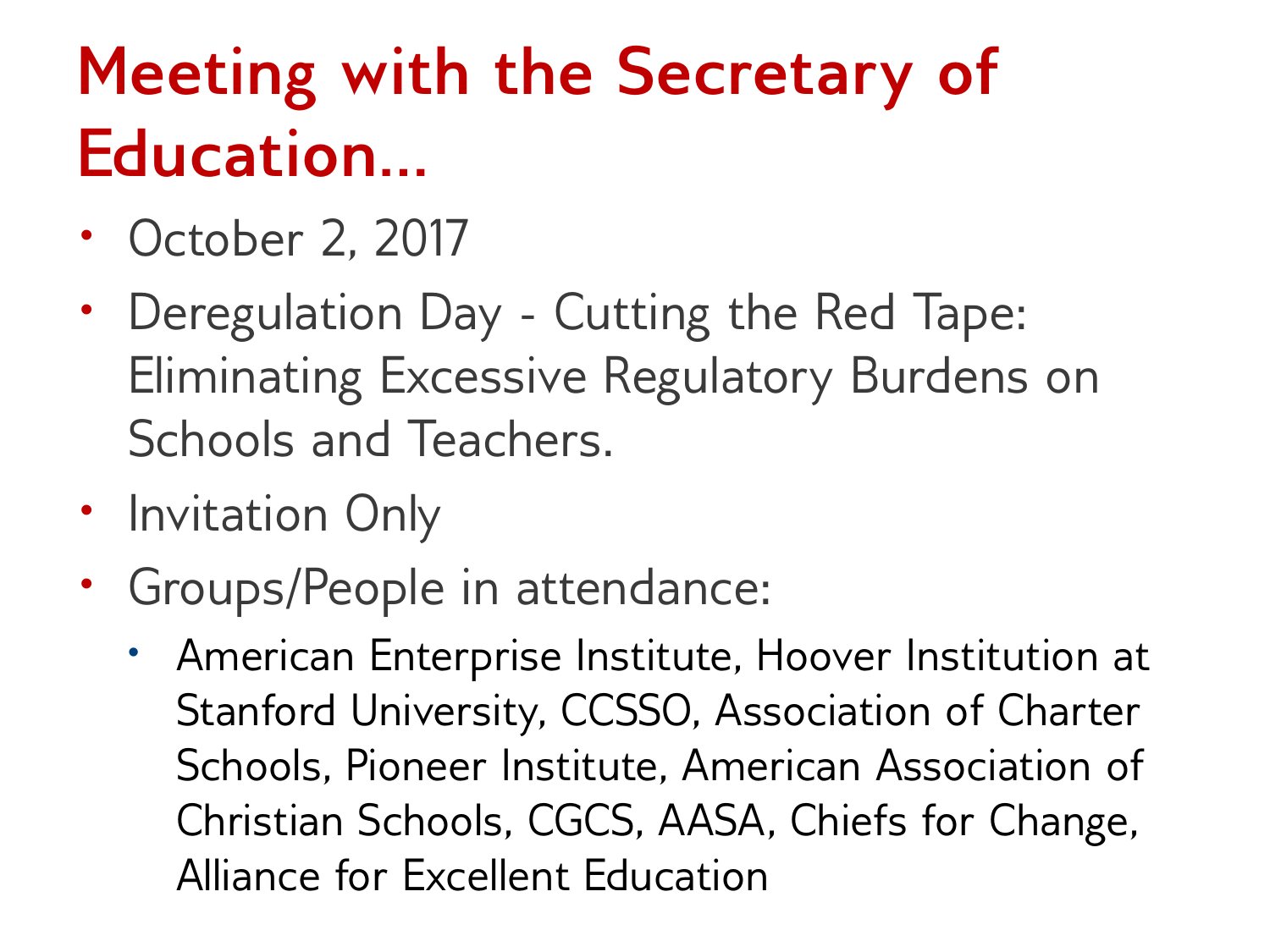

# Meeting with the Secretary of Education…
October 2, 2017
Deregulation Day - Cutting the Red Tape: Eliminating Excessive Regulatory Burdens on Schools and Teachers.
Invitation Only
Groups/People in attendance:
American Enterprise Institute, Hoover Institution at Stanford University, CCSSO, Association of Charter Schools, Pioneer Institute, American Association of Christian Schools, CGCS, AASA, Chiefs for Change, Alliance for Excellent Education